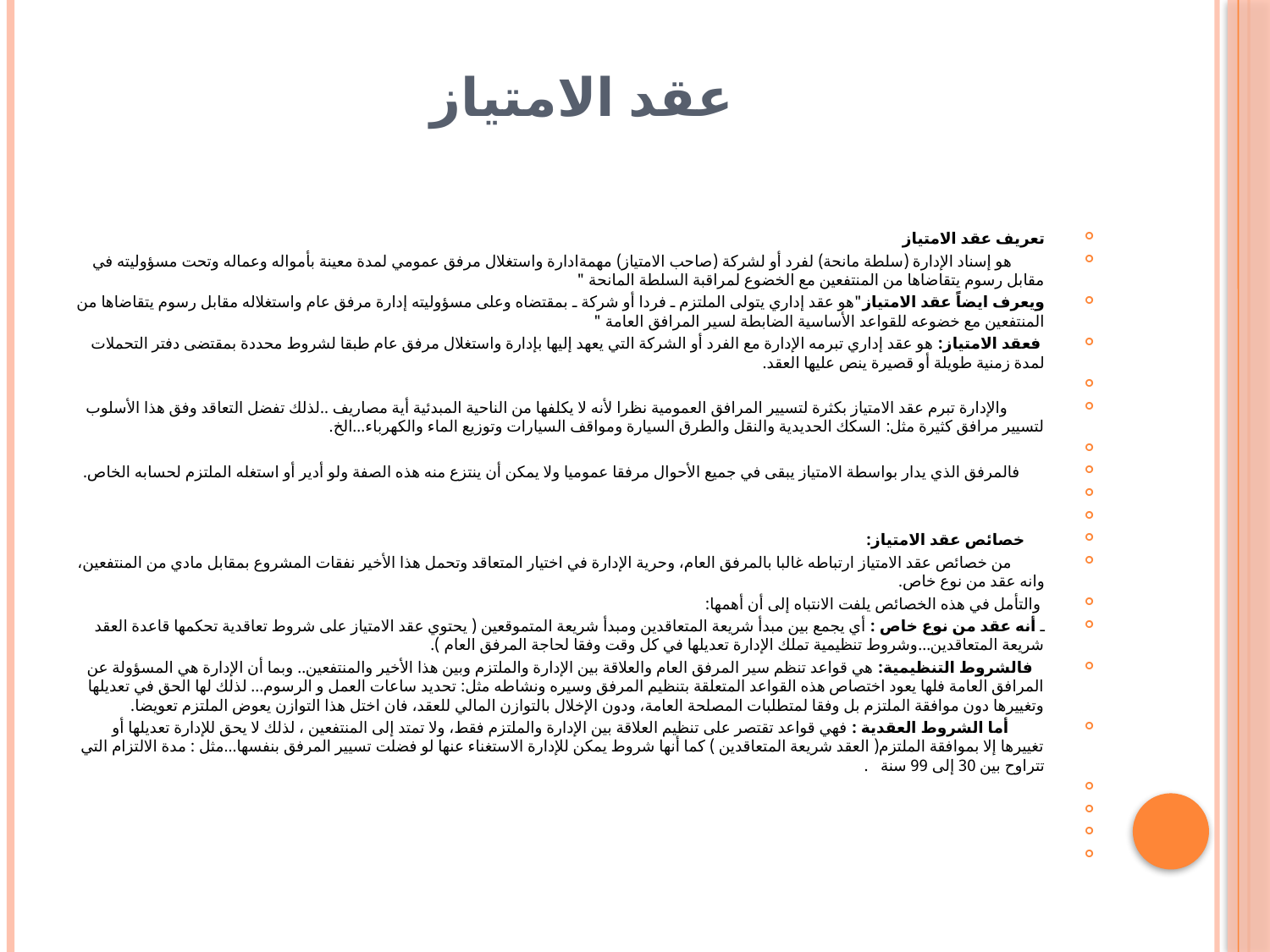

# عقد الامتياز
تعريف عقد الامتياز
        هو إسناد الإدارة (سلطة مانحة) لفرد أو لشركة (صاحب الامتياز) مهمةادارة واستغلال مرفق عمومي لمدة معينة بأمواله وعماله وتحت مسؤوليته في مقابل رسوم يتقاضاها من المنتفعين مع الخضوع لمراقبة السلطة المانحة "
ويعرف ايضاً عقد الامتياز"هو عقد إداري يتولى الملتزم ـ فردا أو شركة ـ بمقتضاه وعلى مسؤوليته إدارة مرفق عام واستغلاله مقابل رسوم يتقاضاها من المنتفعين مع خضوعه للقواعد الأساسية الضابطة لسير المرافق العامة "
 فعقد الامتياز: هو عقد إداري تبرمه الإدارة مع الفرد أو الشركة التي يعهد إليها بإدارة واستغلال مرفق عام طبقا لشروط محددة بمقتضى دفتر التحملات لمدة زمنية طويلة أو قصيرة ينص عليها العقد.

         والإدارة تبرم عقد الامتياز بكثرة لتسيير المرافق العمومية نظرا لأنه لا يكلفها من الناحية المبدئية أية مصاريف ..لذلك تفضل التعاقد وفق هذا الأسلوب لتسيير مرافق كثيرة مثل: السكك الحديدية والنقل والطرق السيارة ومواقف السيارات وتوزيع الماء والكهرباء...الخ.

      فالمرفق الذي يدار بواسطة الامتياز يبقى في جميع الأحوال مرفقا عموميا ولا يمكن أن ينتزع منه هذه الصفة ولو أدير أو استغله الملتزم لحسابه الخاص.

     خصائص عقد الامتياز:
        من خصائص عقد الامتياز ارتباطه غالبا بالمرفق العام، وحرية الإدارة في اختيار المتعاقد وتحمل هذا الأخير نفقات المشروع بمقابل مادي من المنتفعين، وانه عقد من نوع خاص.
 والتأمل في هذه الخصائص يلفت الانتباه إلى أن أهمها:
ـ أنه عقد من نوع خاص : أي يجمع بين مبدأ شريعة المتعاقدين ومبدأ شريعة المتموقعين ( يحتوي عقد الامتياز على شروط تعاقدية تحكمها قاعدة العقد شريعة المتعاقدين...وشروط تنظيمية تملك الإدارة تعديلها في كل وقت وفقا لحاجة المرفق العام ).
   فالشروط التنظيمية: هي قواعد تنظم سير المرفق العام والعلاقة بين الإدارة والملتزم وبين هذا الأخير والمنتفعين.. وبما أن الإدارة هي المسؤولة عن المرافق العامة فلها يعود اختصاص هذه القواعد المتعلقة بتنظيم المرفق وسيره ونشاطه مثل: تحديد ساعات العمل و الرسوم... لذلك لها الحق في تعديلها وتغييرها دون موافقة الملتزم بل وفقا لمتطلبات المصلحة العامة، ودون الإخلال بالتوازن المالي للعقد، فان اختل هذا التوازن يعوض الملتزم تعويضا.
         أما الشروط العقدية : فهي قواعد تقتصر على تنظيم العلاقة بين الإدارة والملتزم فقط، ولا تمتد إلى المنتفعين ، لذلك لا يحق للإدارة تعديلها أو تغييرها إلا بموافقة الملتزم( العقد شريعة المتعاقدين ) كما أنها شروط يمكن للإدارة الاستغناء عنها لو فضلت تسيير المرفق بنفسها...مثل : مدة الالتزام التي تتراوح بين 30 إلى 99 سنة   .